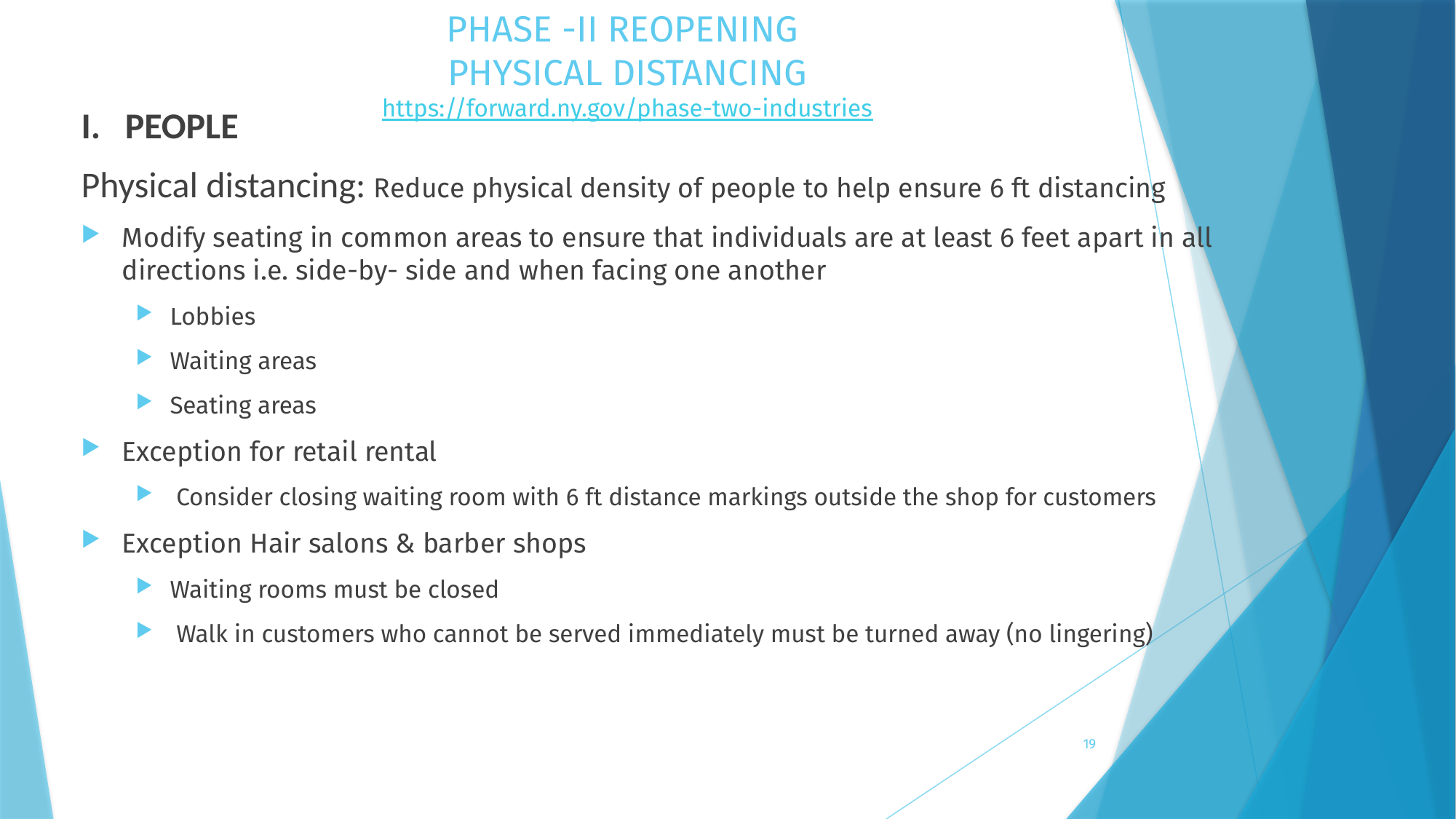

# PHASE -II REOPENING PHYSICAL DISTANCING https://forward.ny.gov/phase-two-industries
I.   PEOPLE
Physical distancing: Reduce physical density of people to help ensure 6 ft distancing
Modify seating in common areas to ensure that individuals are at least 6 feet apart in all directions i.e. side-by- side and when facing one another
Lobbies
Waiting areas
Seating areas
Exception for retail rental
 Consider closing waiting room with 6 ft distance markings outside the shop for customers
Exception Hair salons & barber shops
Waiting rooms must be closed
 Walk in customers who cannot be served immediately must be turned away (no lingering)

19